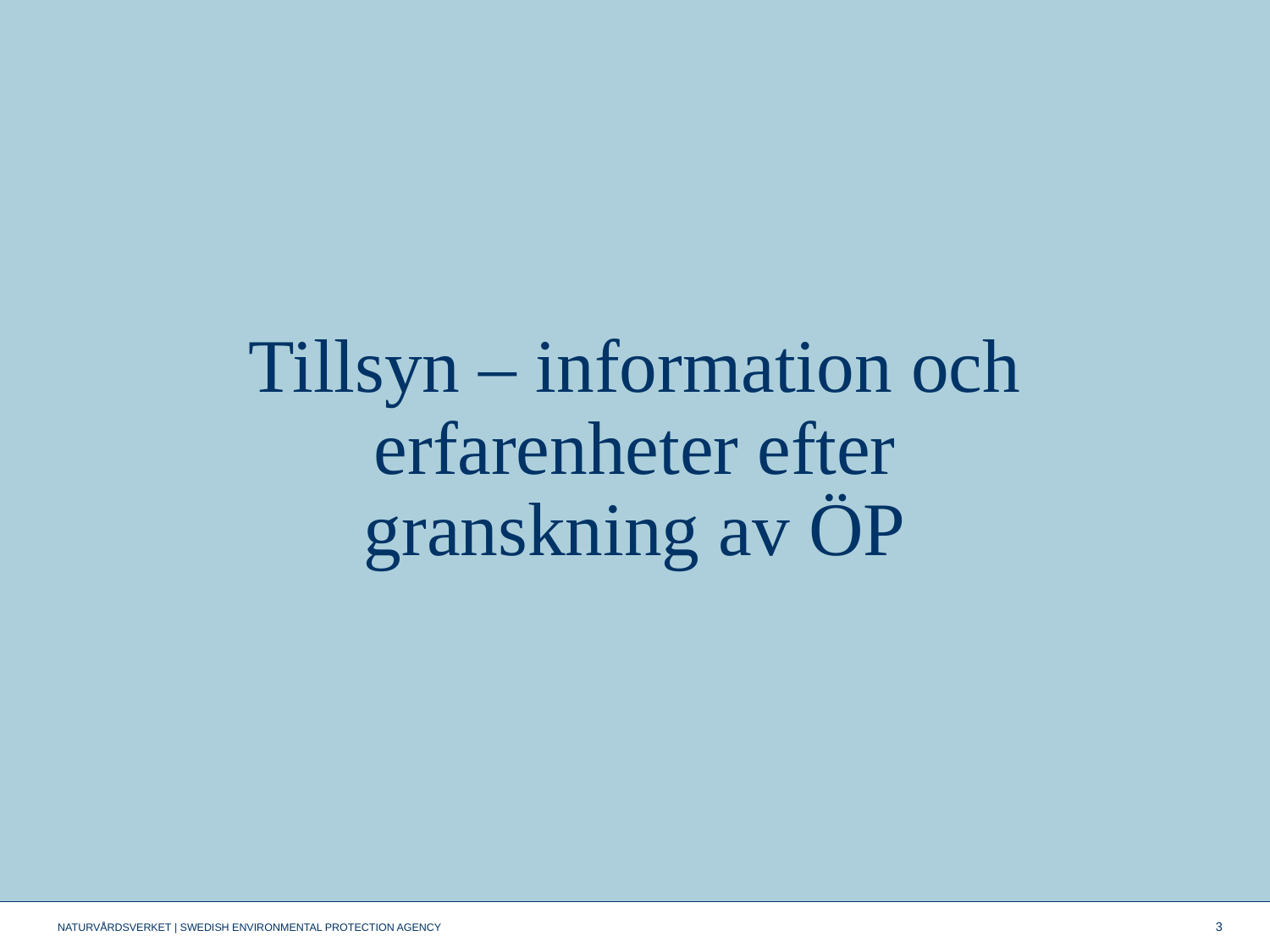

# Tillsyn – information och erfarenheter efter granskning av ÖP
3
NATURVÅRDSVERKET | SWEDISH ENVIRONMENTAL PROTECTION AGENCY